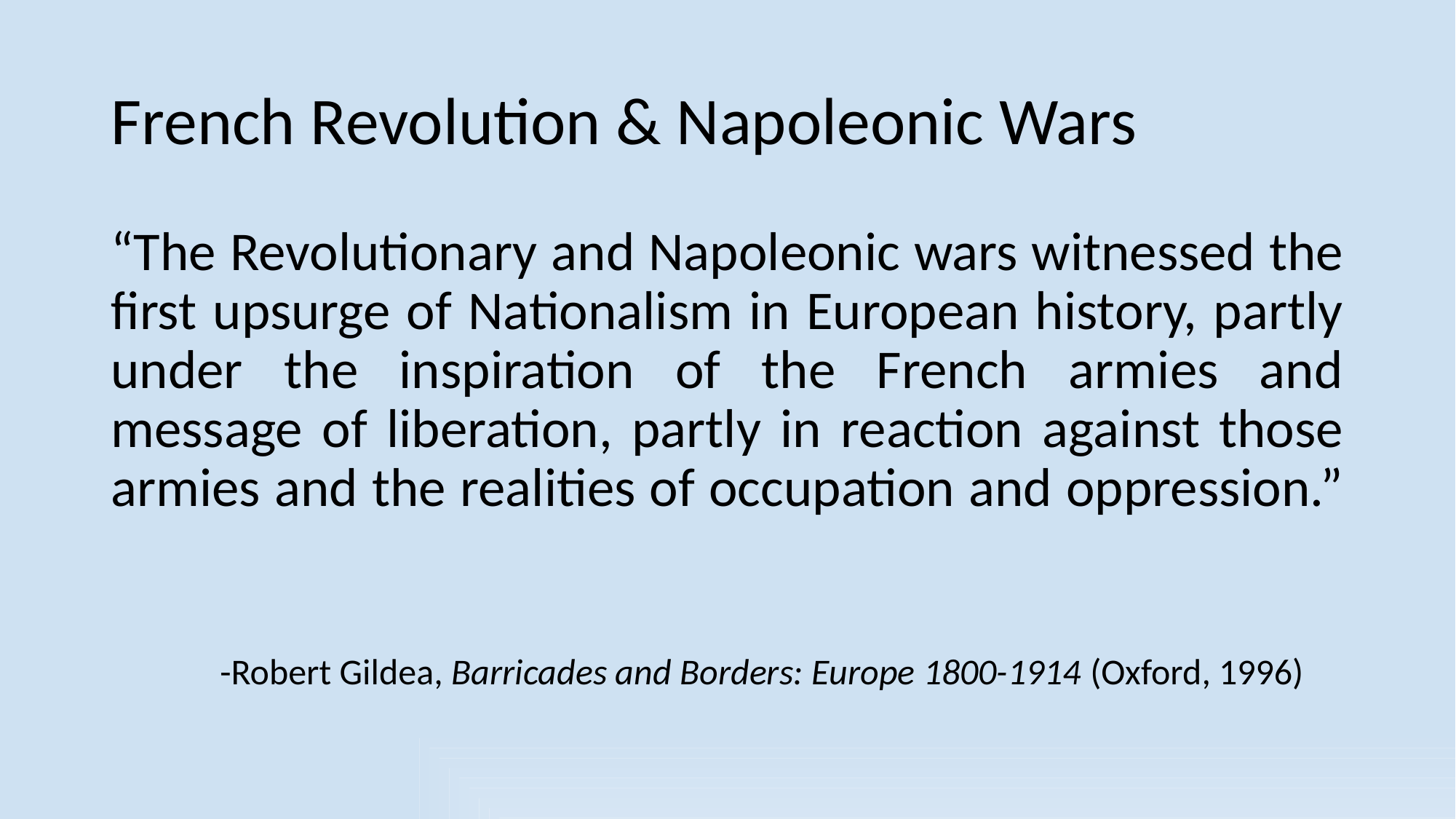

# French Revolution & Napoleonic Wars
“The Revolutionary and Napoleonic wars witnessed the first upsurge of Nationalism in European history, partly under the inspiration of the French armies and message of liberation, partly in reaction against those armies and the realities of occupation and oppression.”

	-Robert Gildea, Barricades and Borders: Europe 1800-1914 (Oxford, 1996)